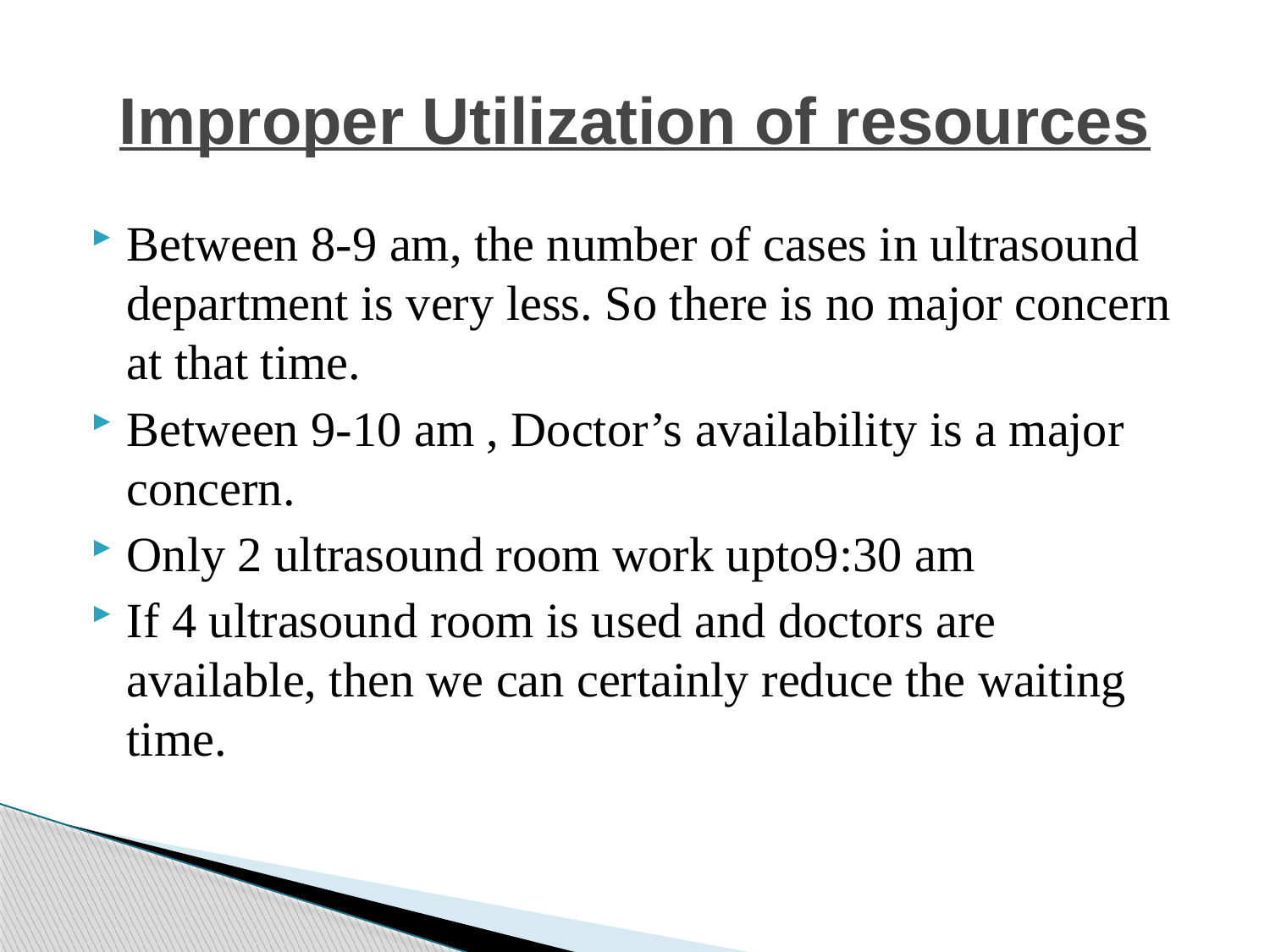

# Improper Utilization of resources
Between 8-9 am, the number of cases in ultrasound department is very less. So there is no major concern at that time.
Between 9-10 am , Doctor’s availability is a major concern.
Only 2 ultrasound room work upto9:30 am
If 4 ultrasound room is used and doctors are available, then we can certainly reduce the waiting time.